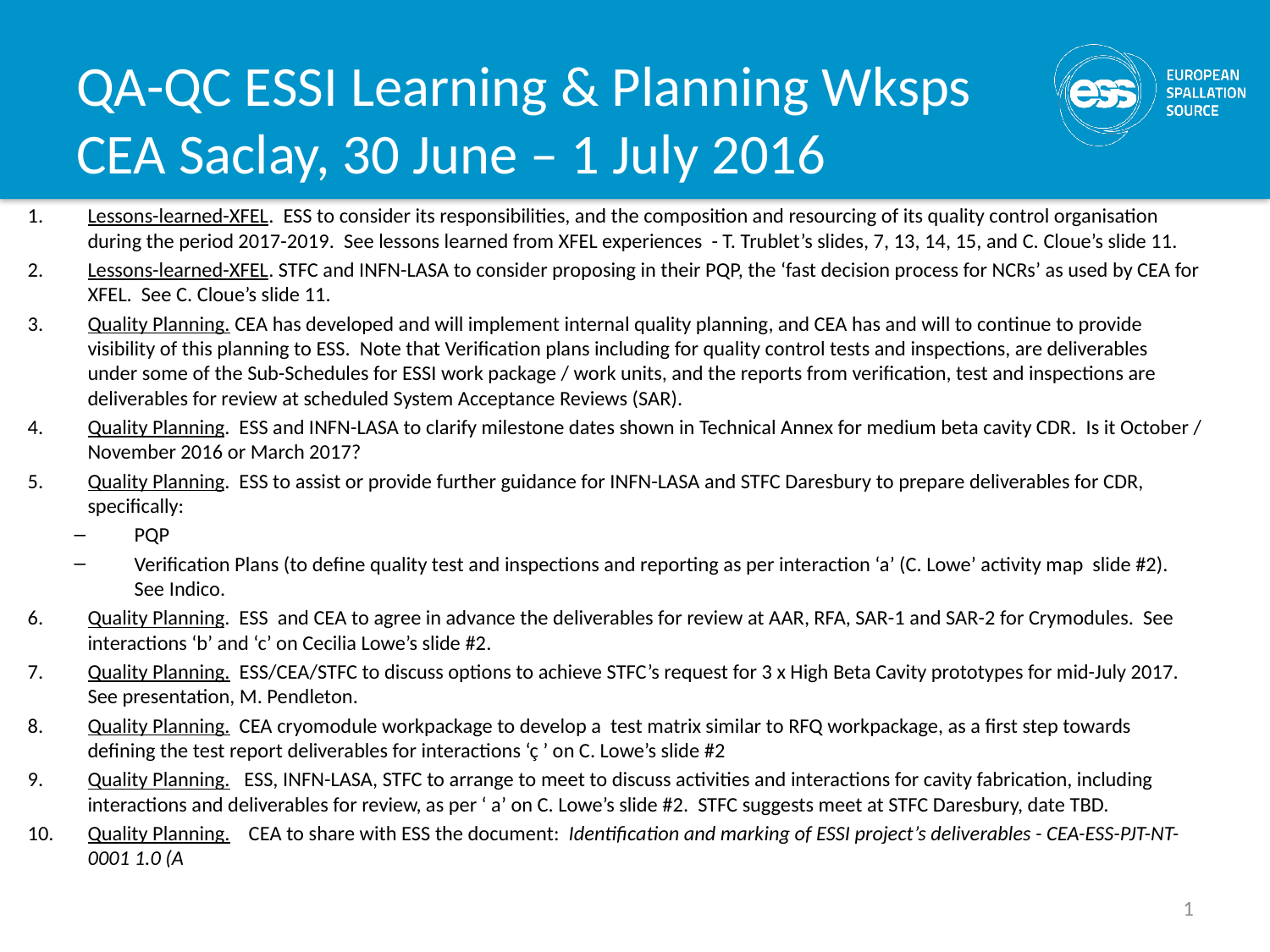

# QA-QC ESSI Learning & Planning Wksps CEA Saclay, 30 June – 1 July 2016
Lessons-learned-XFEL.  ESS to consider its responsibilities, and the composition and resourcing of its quality control organisation during the period 2017-2019.  See lessons learned from XFEL experiences  - T. Trublet’s slides, 7, 13, 14, 15, and C. Cloue’s slide 11.
Lessons-learned-XFEL. STFC and INFN-LASA to consider proposing in their PQP, the ‘fast decision process for NCRs’ as used by CEA for XFEL.  See C. Cloue’s slide 11.
Quality Planning. CEA has developed and will implement internal quality planning, and CEA has and will to continue to provide visibility of this planning to ESS.  Note that Verification plans including for quality control tests and inspections, are deliverables under some of the Sub-Schedules for ESSI work package / work units, and the reports from verification, test and inspections are deliverables for review at scheduled System Acceptance Reviews (SAR).
Quality Planning.  ESS and INFN-LASA to clarify milestone dates shown in Technical Annex for medium beta cavity CDR.  Is it October / November 2016 or March 2017?
Quality Planning.  ESS to assist or provide further guidance for INFN-LASA and STFC Daresbury to prepare deliverables for CDR, specifically:
PQP
Verification Plans (to define quality test and inspections and reporting as per interaction ‘a’ (C. Lowe’ activity map  slide #2).  See Indico.
Quality Planning.  ESS  and CEA to agree in advance the deliverables for review at AAR, RFA, SAR-1 and SAR-2 for Crymodules.  See interactions ‘b’ and ‘c’ on Cecilia Lowe’s slide #2.
Quality Planning.  ESS/CEA/STFC to discuss options to achieve STFC’s request for 3 x High Beta Cavity prototypes for mid-July 2017.   See presentation, M. Pendleton.
Quality Planning.  CEA cryomodule workpackage to develop a  test matrix similar to RFQ workpackage, as a first step towards defining the test report deliverables for interactions ‘ç ’ on C. Lowe’s slide #2
Quality Planning.   ESS, INFN-LASA, STFC to arrange to meet to discuss activities and interactions for cavity fabrication, including interactions and deliverables for review, as per ‘ a’ on C. Lowe’s slide #2.  STFC suggests meet at STFC Daresbury, date TBD.
Quality Planning.    CEA to share with ESS the document:  Identification and marking of ESSI project’s deliverables - CEA-ESS-PJT-NT-0001 1.0 (A

1